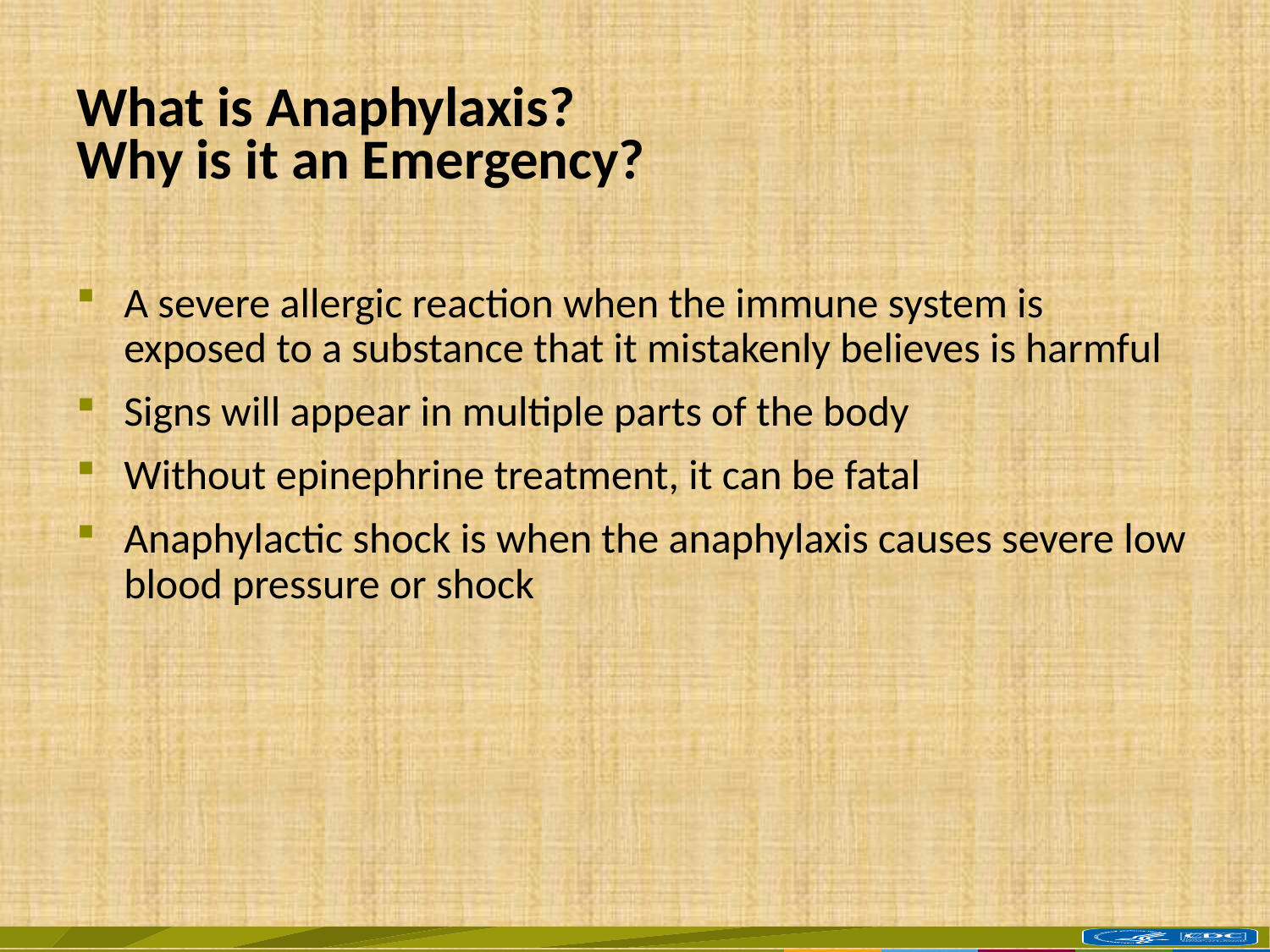

# What is Anaphylaxis? Why is it an Emergency?

A severe allergic reaction when the immune system is exposed to a substance that it mistakenly believes is harmful
Signs will appear in multiple parts of the body
Without epinephrine treatment, it can be fatal
Anaphylactic shock is when the anaphylaxis causes severe low blood pressure or shock